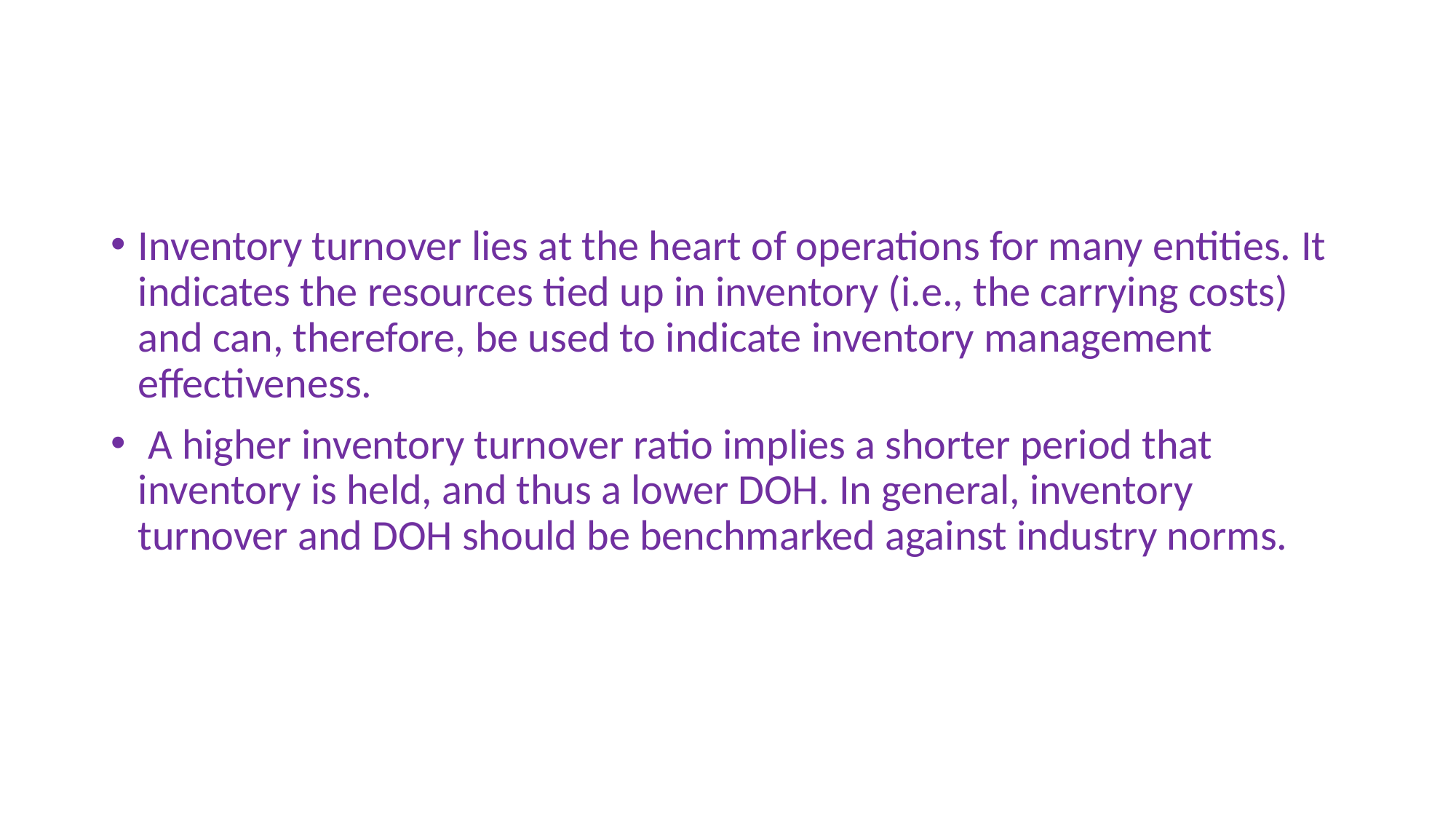

#
Inventory turnover lies at the heart of operations for many entities. It indicates the resources tied up in inventory (i.e., the carrying costs) and can, therefore, be used to indicate inventory management effectiveness.
 A higher inventory turnover ratio implies a shorter period that inventory is held, and thus a lower DOH. In general, inventory turnover and DOH should be benchmarked against industry norms.